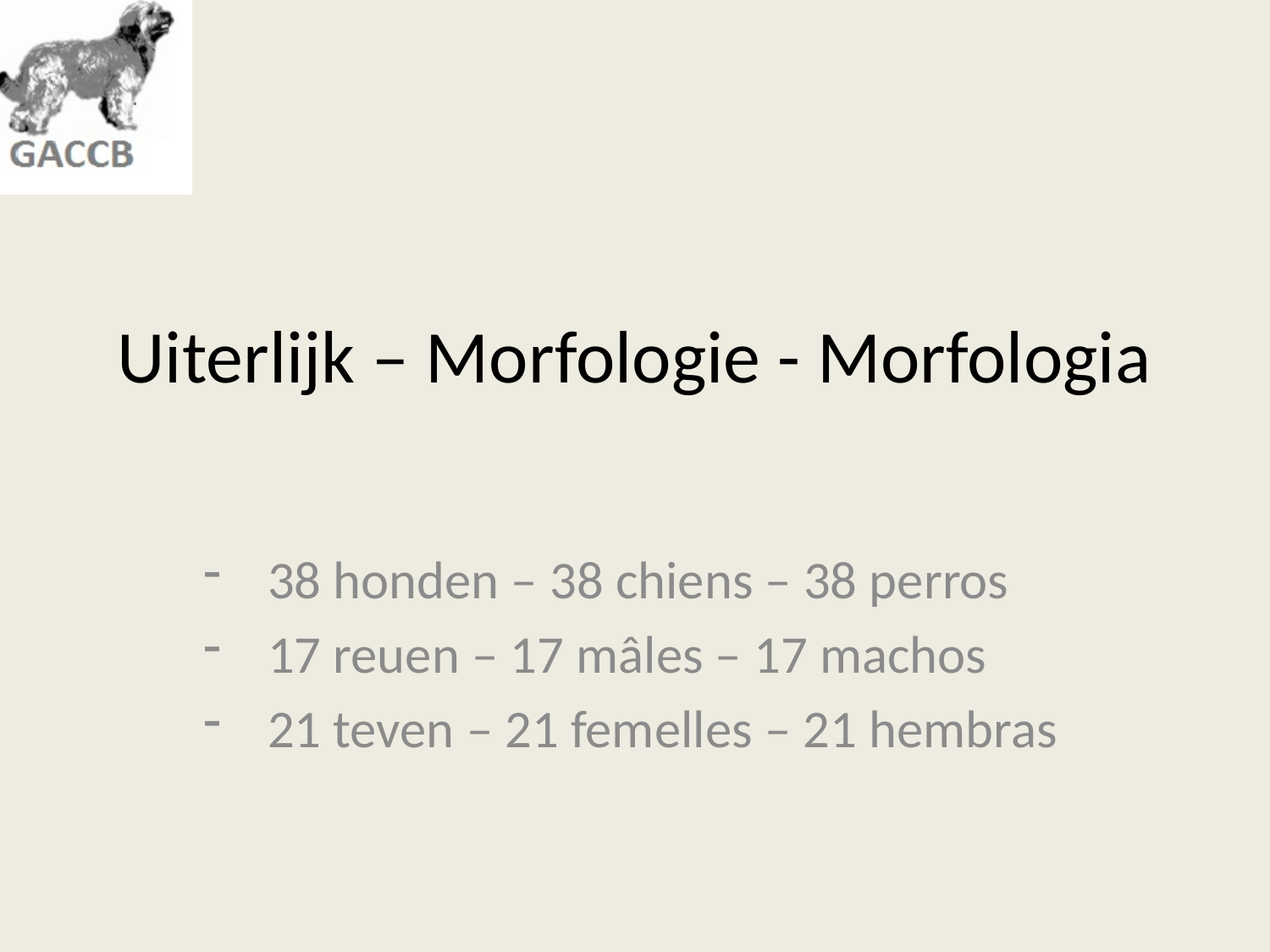

# Uiterlijk – Morfologie - Morfologia
38 honden – 38 chiens – 38 perros
17 reuen – 17 mâles – 17 machos
21 teven – 21 femelles – 21 hembras